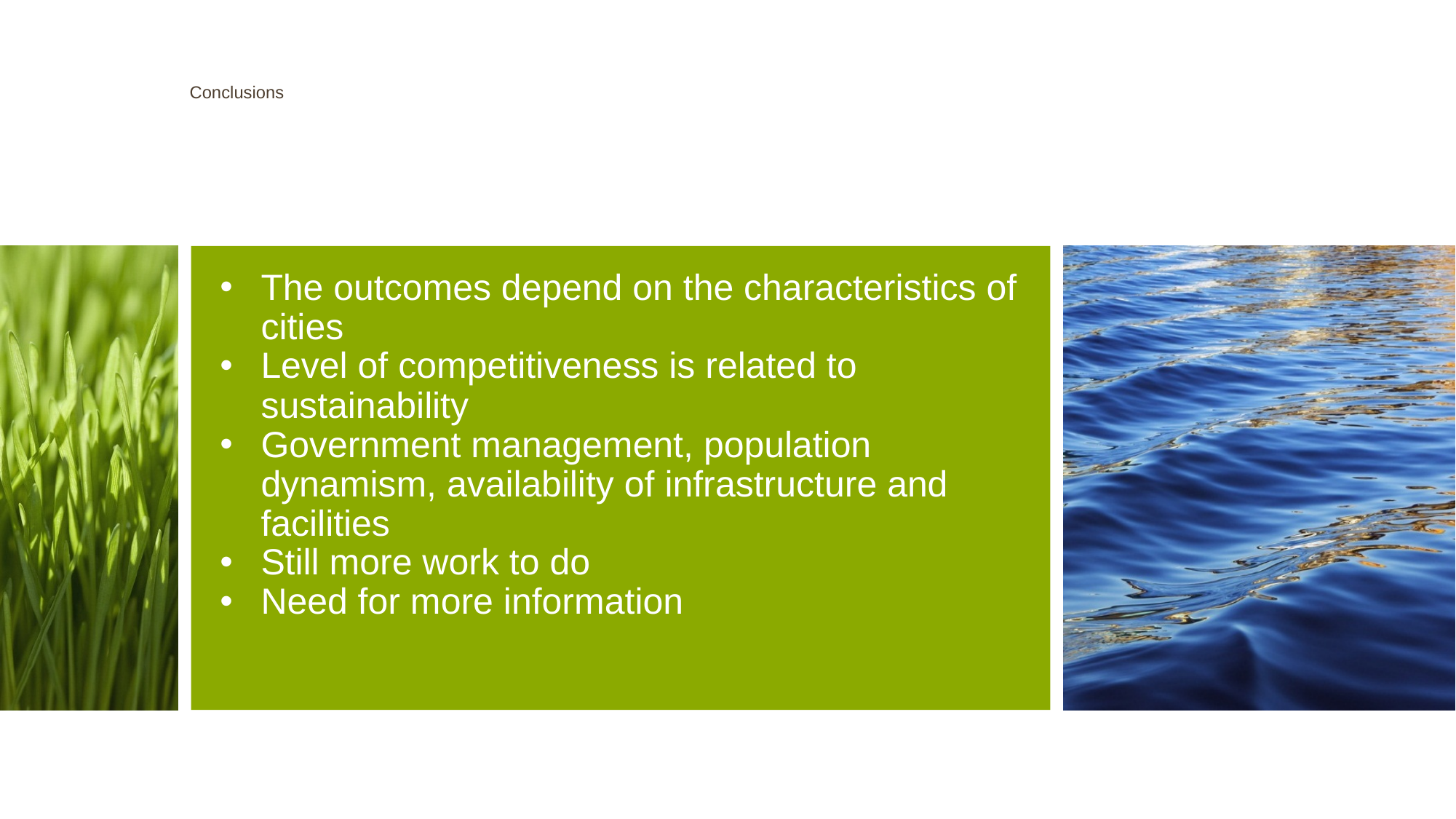

# Conclusions
The outcomes depend on the characteristics of cities
Level of competitiveness is related to sustainability
Government management, population dynamism, availability of infrastructure and facilities
Still more work to do
Need for more information